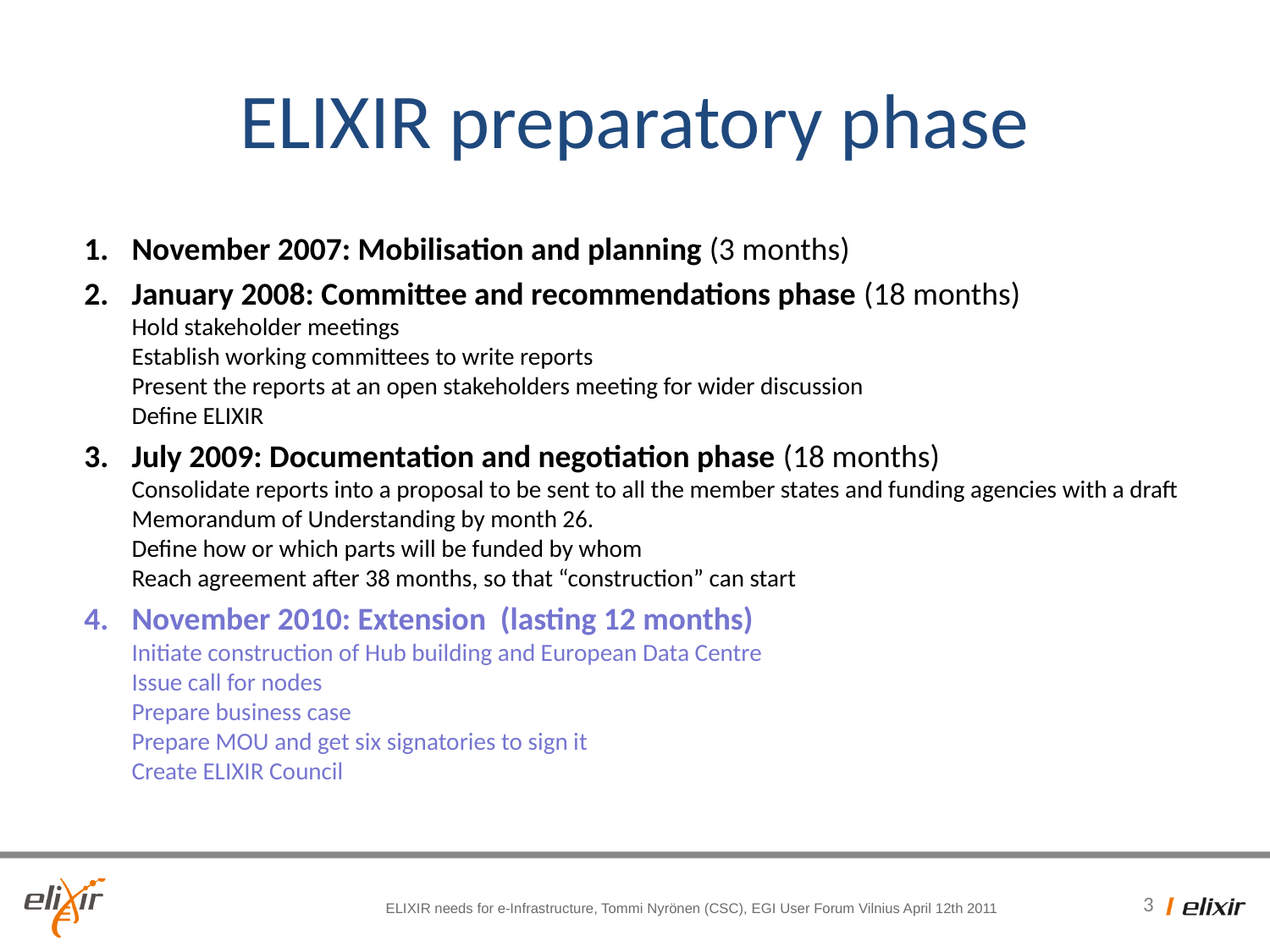

# ELIXIR preparatory phase
November 2007: Mobilisation and planning (3 months)
January 2008: Committee and recommendations phase (18 months)
Hold stakeholder meetings
Establish working committees to write reports
Present the reports at an open stakeholders meeting for wider discussion
Define ELIXIR
July 2009: Documentation and negotiation phase (18 months)
Consolidate reports into a proposal to be sent to all the member states and funding agencies with a draft Memorandum of Understanding by month 26.
Define how or which parts will be funded by whom
Reach agreement after 38 months, so that “construction” can start
November 2010: Extension  (lasting 12 months)
Initiate construction of Hub building and European Data Centre
Issue call for nodes
Prepare business case
Prepare MOU and get six signatories to sign it
Create ELIXIR Council
ELIXIR needs for e-Infrastructure, Tommi Nyrönen (CSC), EGI User Forum Vilnius April 12th 2011